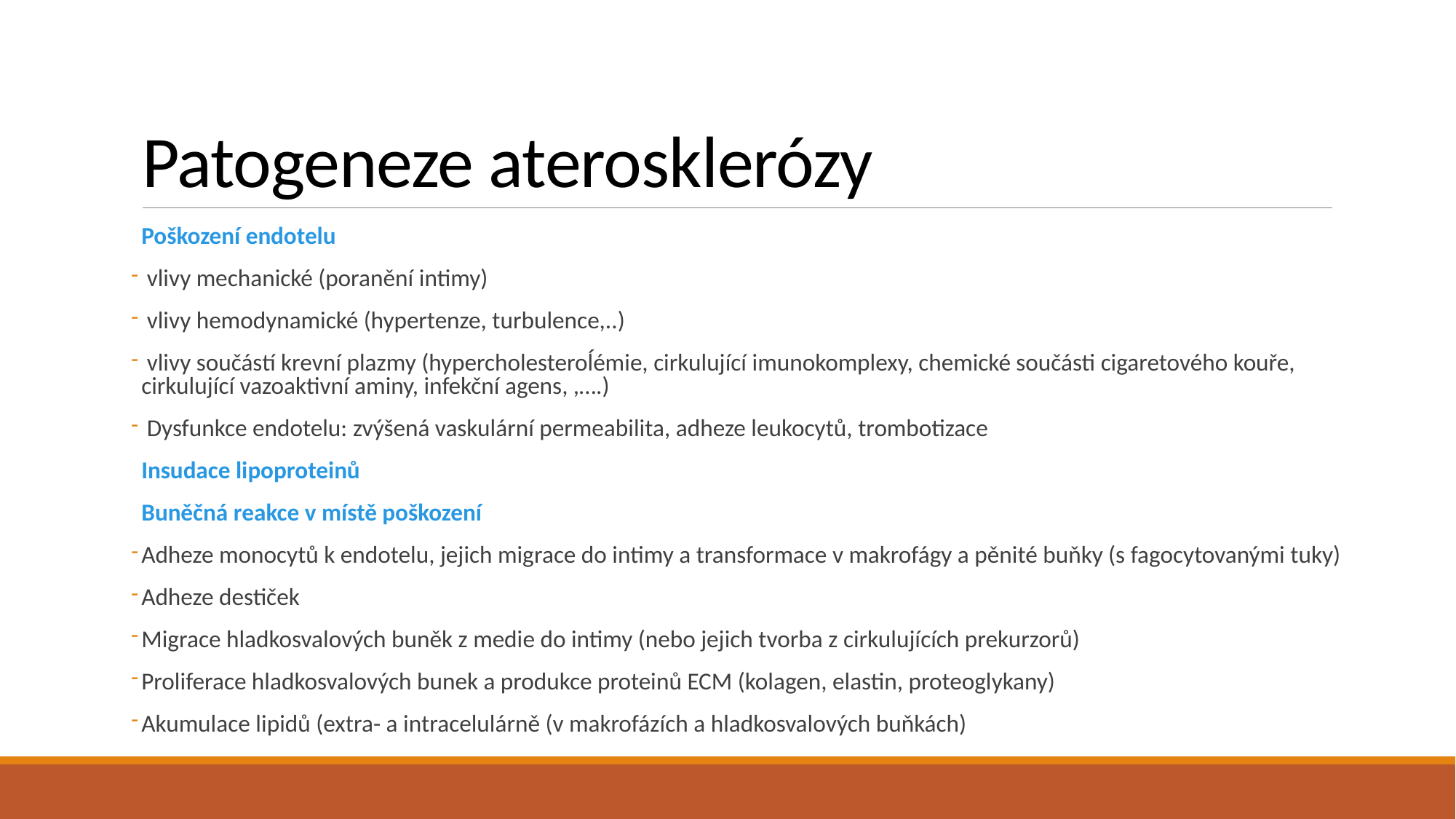

# Patogeneze aterosklerózy
Poškození endotelu
 vlivy mechanické (poranění intimy)
 vlivy hemodynamické (hypertenze, turbulence,..)
 vlivy součástí krevní plazmy (hypercholesteroĺémie, cirkulující imunokomplexy, chemické součásti cigaretového kouře, cirkulující vazoaktivní aminy, infekční agens, ,….)
 Dysfunkce endotelu: zvýšená vaskulární permeabilita, adheze leukocytů, trombotizace
Insudace lipoproteinů
Buněčná reakce v místě poškození
Adheze monocytů k endotelu, jejich migrace do intimy a transformace v makrofágy a pěnité buňky (s fagocytovanými tuky)
Adheze destiček
Migrace hladkosvalových buněk z medie do intimy (nebo jejich tvorba z cirkulujících prekurzorů)
Proliferace hladkosvalových bunek a produkce proteinů ECM (kolagen, elastin, proteoglykany)
Akumulace lipidů (extra- a intracelulárně (v makrofázích a hladkosvalových buňkách)